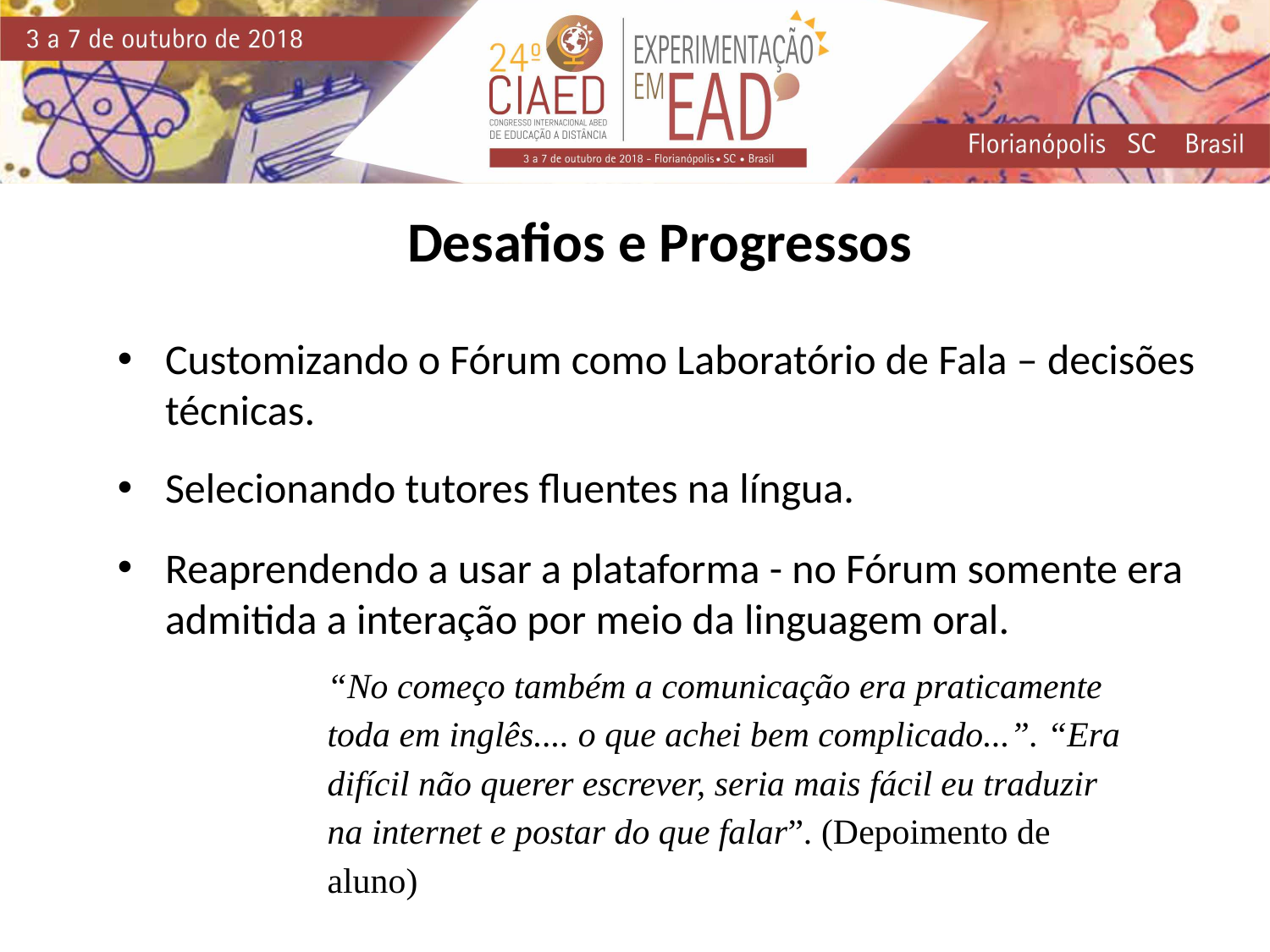

Desafios e Progressos
Customizando o Fórum como Laboratório de Fala – decisões técnicas.
Selecionando tutores fluentes na língua.
Reaprendendo a usar a plataforma - no Fórum somente era admitida a interação por meio da linguagem oral.
“No começo também a comunicação era praticamente toda em inglês.... o que achei bem complicado...”. “Era difícil não querer escrever, seria mais fácil eu traduzir na internet e postar do que falar”. (Depoimento de aluno)